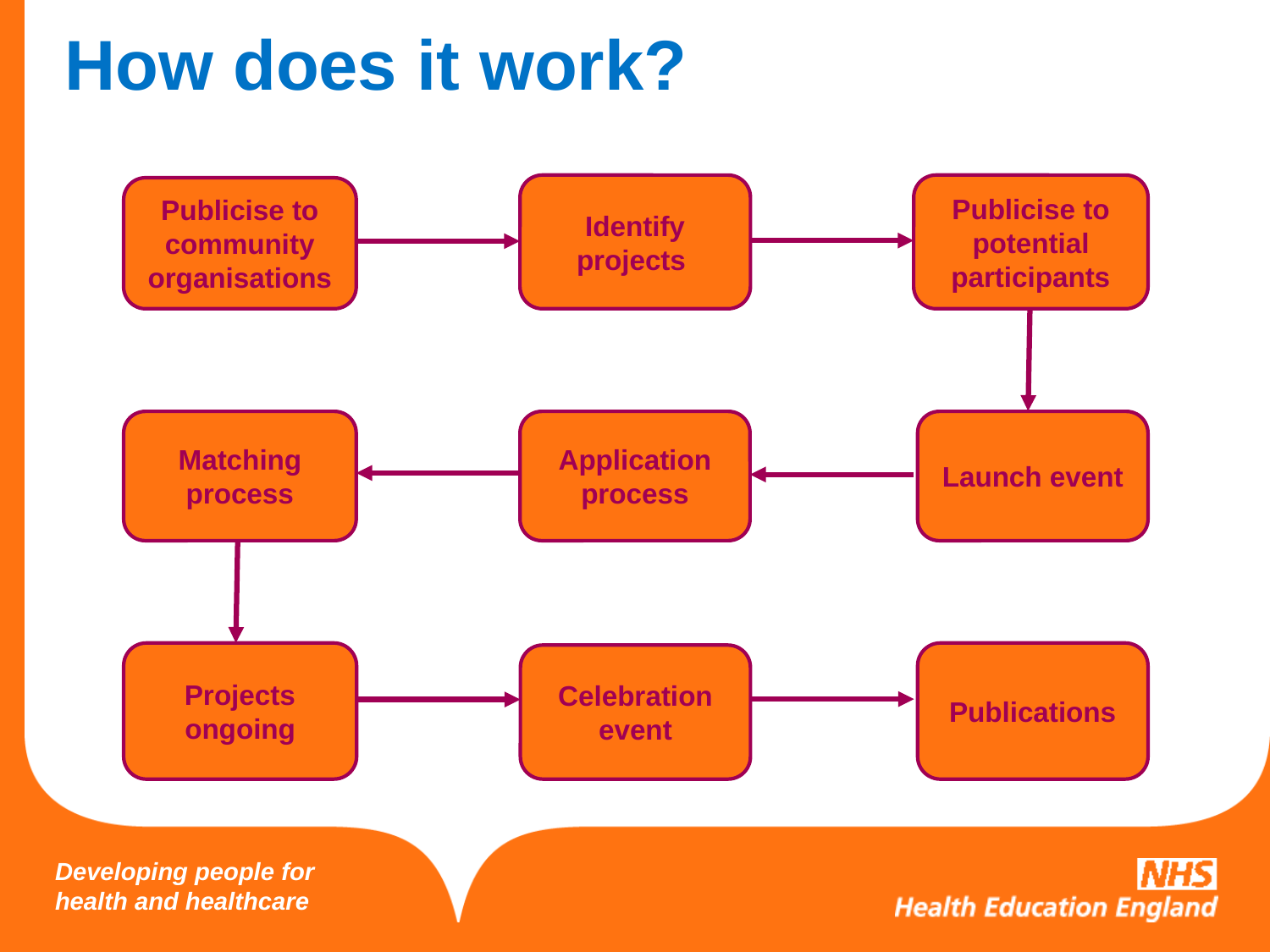

# How does it work?

Identify projects

Publicise to potential participants

Publicise to community organisations
Matching process

Application process

Launch event

Publications
Projects ongoing
Celebration event